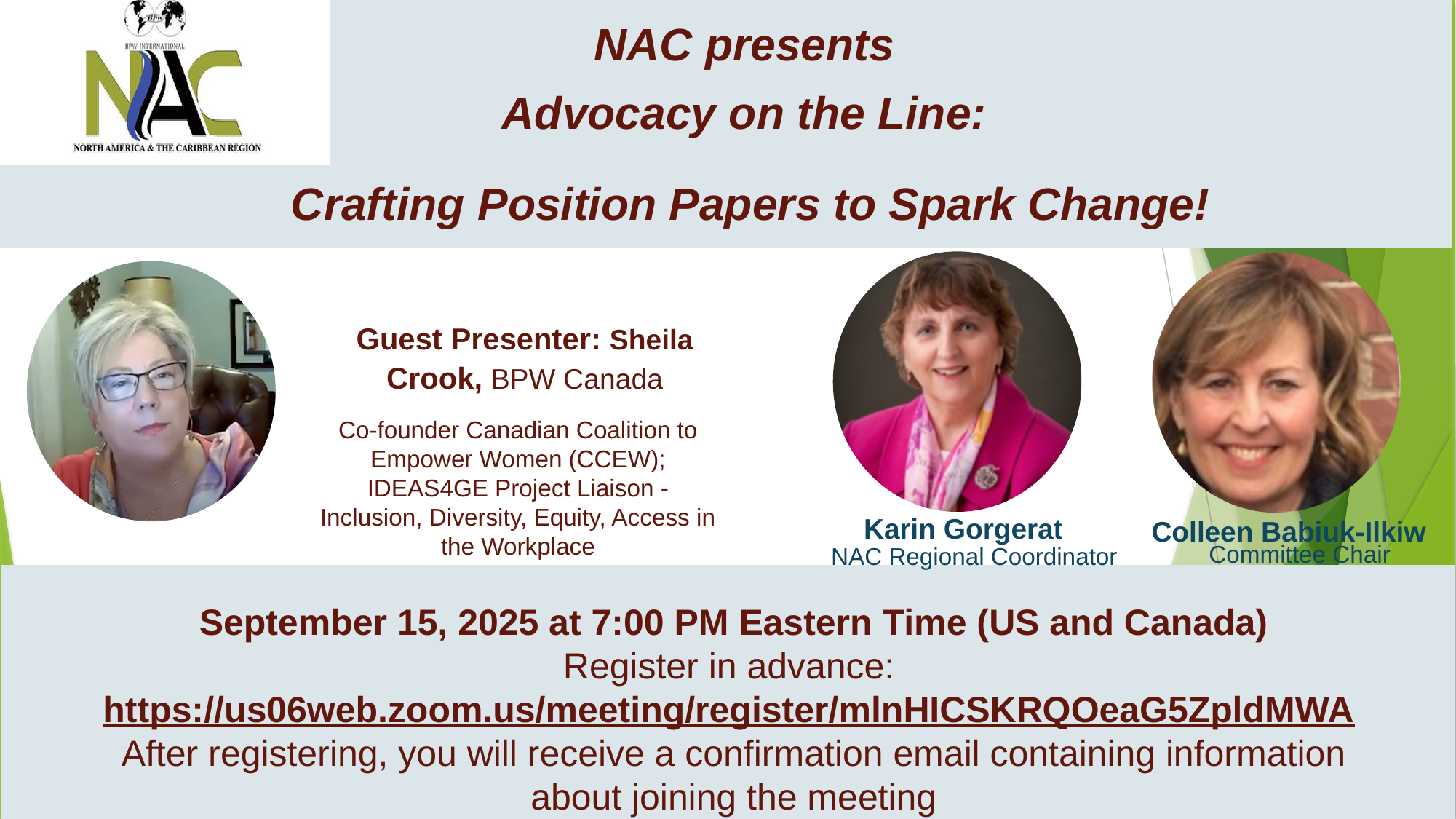

NAC presents
Advocacy on the Line:
Crafting Position Papers to Spark Change!

Guest Presenter: Sheila Crook, BPW Canada
Co-founder Canadian Coalition to Empower Women (CCEW);
IDEAS4GE Project Liaison - Inclusion, Diversity, Equity, Access in the Workplace

Karin Gorgerat
Colleen Babiuk-Ilkiw
Committee Chair
NAC Regional Coordinator
September 15, 2025 at 7:00 PM Eastern Time (US and Canada)
Register in advance:
https://us06web.zoom.us/meeting/register/mlnHICSKRQOeaG5ZpldMWA
After registering, you will receive a confirmation email containing information about joining the meeting